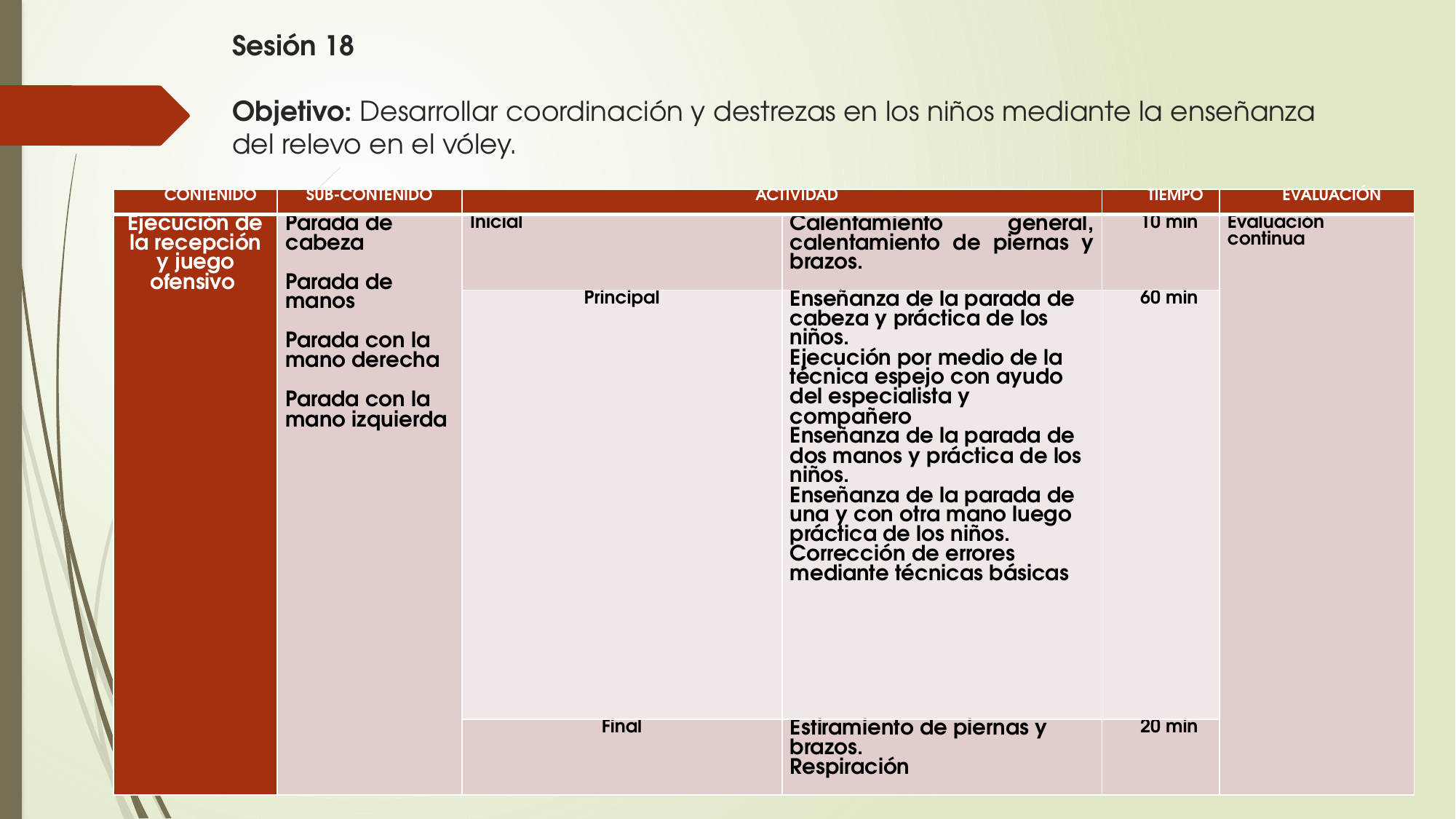

# Sesión 18   Objetivo: Desarrollar coordinación y destrezas en los niños mediante la enseñanza del relevo en el vóley.
| CONTENIDO | SUB-CONTENIDO | ACTIVIDAD |  | TIEMPO | EVALUACIÓN |
| --- | --- | --- | --- | --- | --- |
| Ejecución de la recepción y juego ofensivo | Parada de cabeza   Parada de manos   Parada con la mano derecha   Parada con la mano izquierda | Inicial | Calentamiento general, calentamiento de piernas y brazos. | 10 min | Evaluación continua |
|  |  | Principal | Enseñanza de la parada de cabeza y práctica de los niños. Ejecución por medio de la técnica espejo con ayudo del especialista y compañero Enseñanza de la parada de dos manos y práctica de los niños. Enseñanza de la parada de una y con otra mano luego práctica de los niños. Corrección de errores mediante técnicas básicas | 60 min |  |
|  |  | Final | Estiramiento de piernas y brazos. Respiración | 20 min |  |